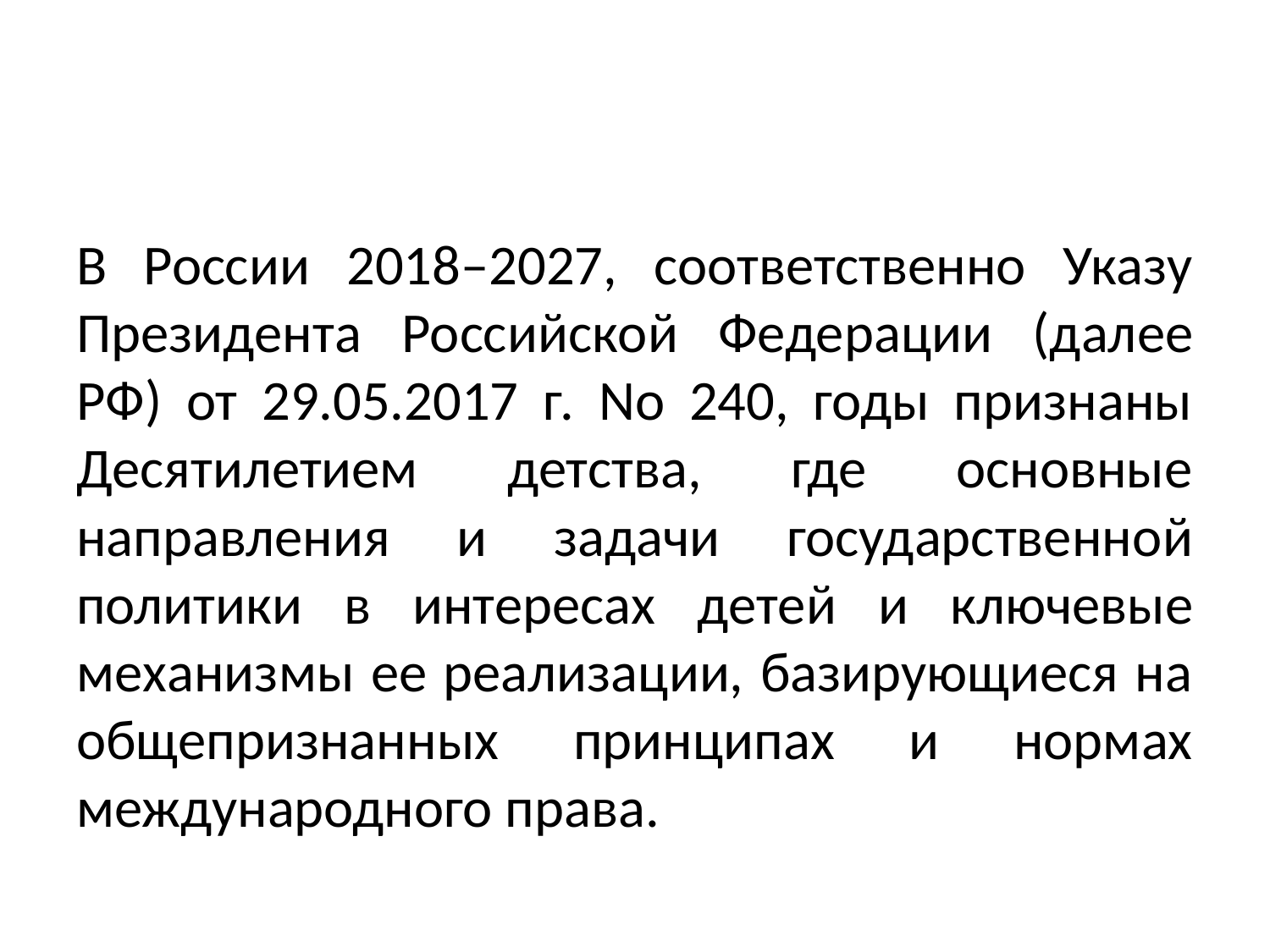

#
В России 2018–2027, соответственно Указу Президента Российской Федерации (далее РФ) от 29.05.2017 г. No 240, годы признаны Десятилетием детства, где основные направления и задачи государственной политики в интересах детей и ключевые механизмы ее реализации, базирующиеся на общепризнанных принципах и нормах международного права.